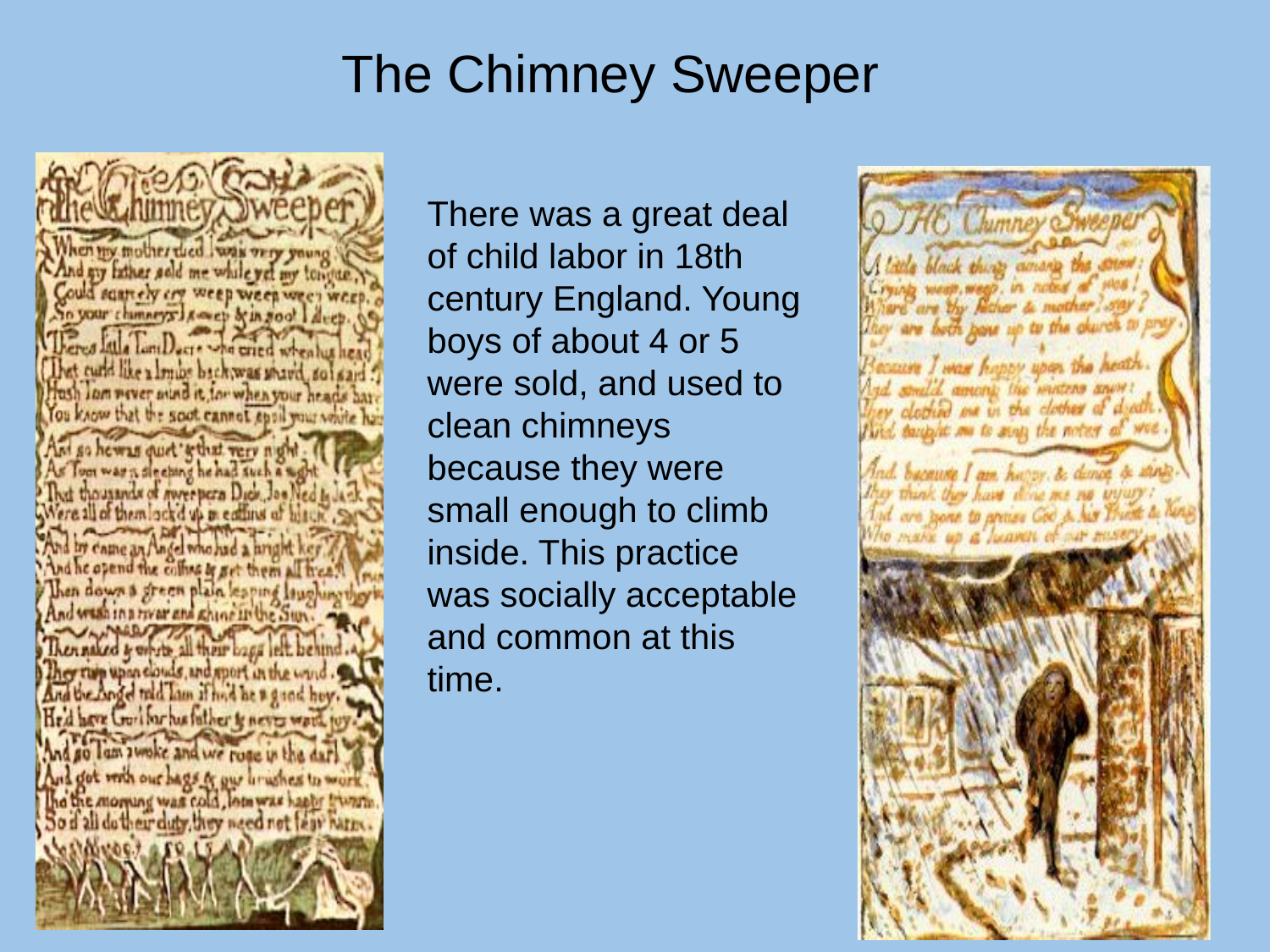

The Chimney Sweeper

There was a great deal of child labor in 18th century England. Young boys of about 4 or 5 were sold, and used to clean chimneys because they were small enough to climb inside. This practice was socially acceptable and common at this time.